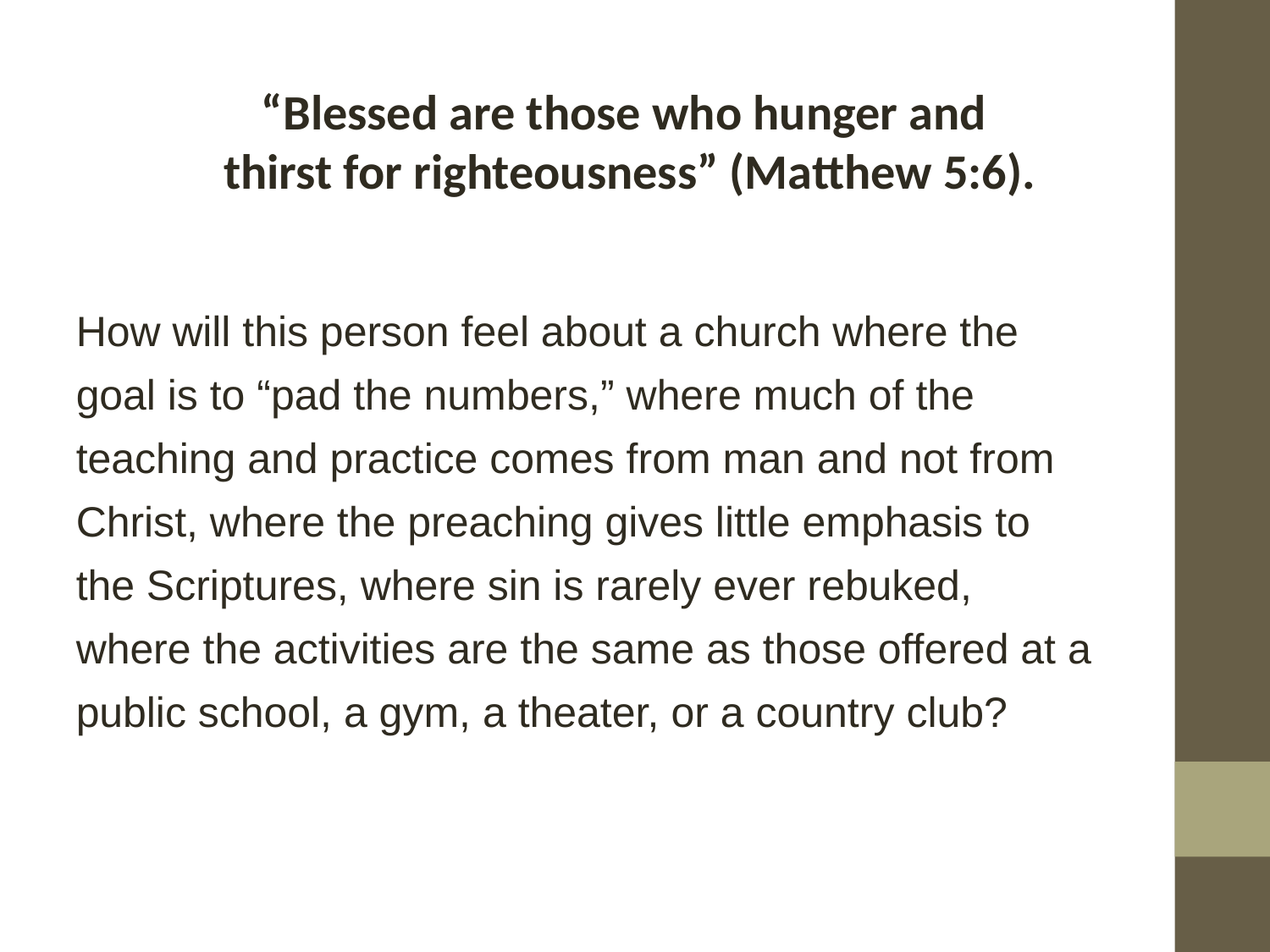

“Blessed are those who hunger and
thirst for righteousness” (Matthew 5:6).
How will this person feel about a church where the goal is to “pad the numbers,” where much of the teaching and practice comes from man and not from Christ, where the preaching gives little emphasis to the Scriptures, where sin is rarely ever rebuked, where the activities are the same as those offered at a public school, a gym, a theater, or a country club?